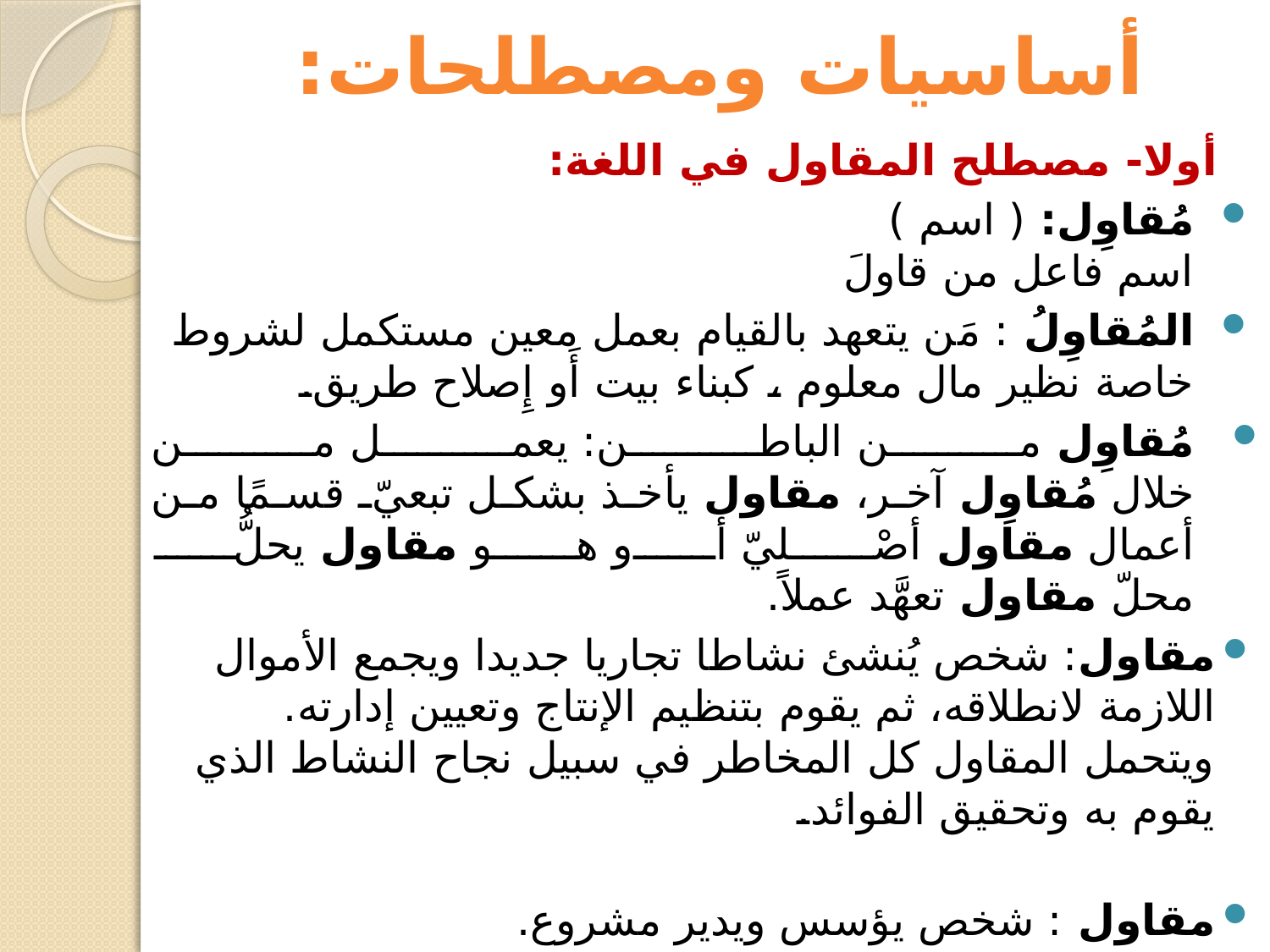

# أساسيات ومصطلحات:
أولا- مصطلح المقاول في اللغة:
مُقاوِل: ( اسم ) 
اسم فاعل من قاولَ
المُقاوِلُ : مَن يتعهد بالقيام بعمل معين مستكمل لشروط خاصة نظير مال معلوم ، كبناء بيت أَو إِصلاح طريق.
مُقاوِل من الباطن: يعمل من خلال مُقاوِل آخر، مقاول يأخذ بشكل تبعيّ قسمًا من أعمال مقاول أصْليّ أو هو مقاول يحلُّ محلّ مقاول تعهَّد عملاً.
مقاول: شخص يُنشئ نشاطا تجاريا جديدا ويجمع الأموال اللازمة لانطلاقه، ثم يقوم بتنظيم الإنتاج وتعيين إدارته. ويتحمل المقاول كل المخاطر في سبيل نجاح النشاط الذي يقوم به وتحقيق الفوائد.
مقاول : شخص يؤسس ويدير مشروع.